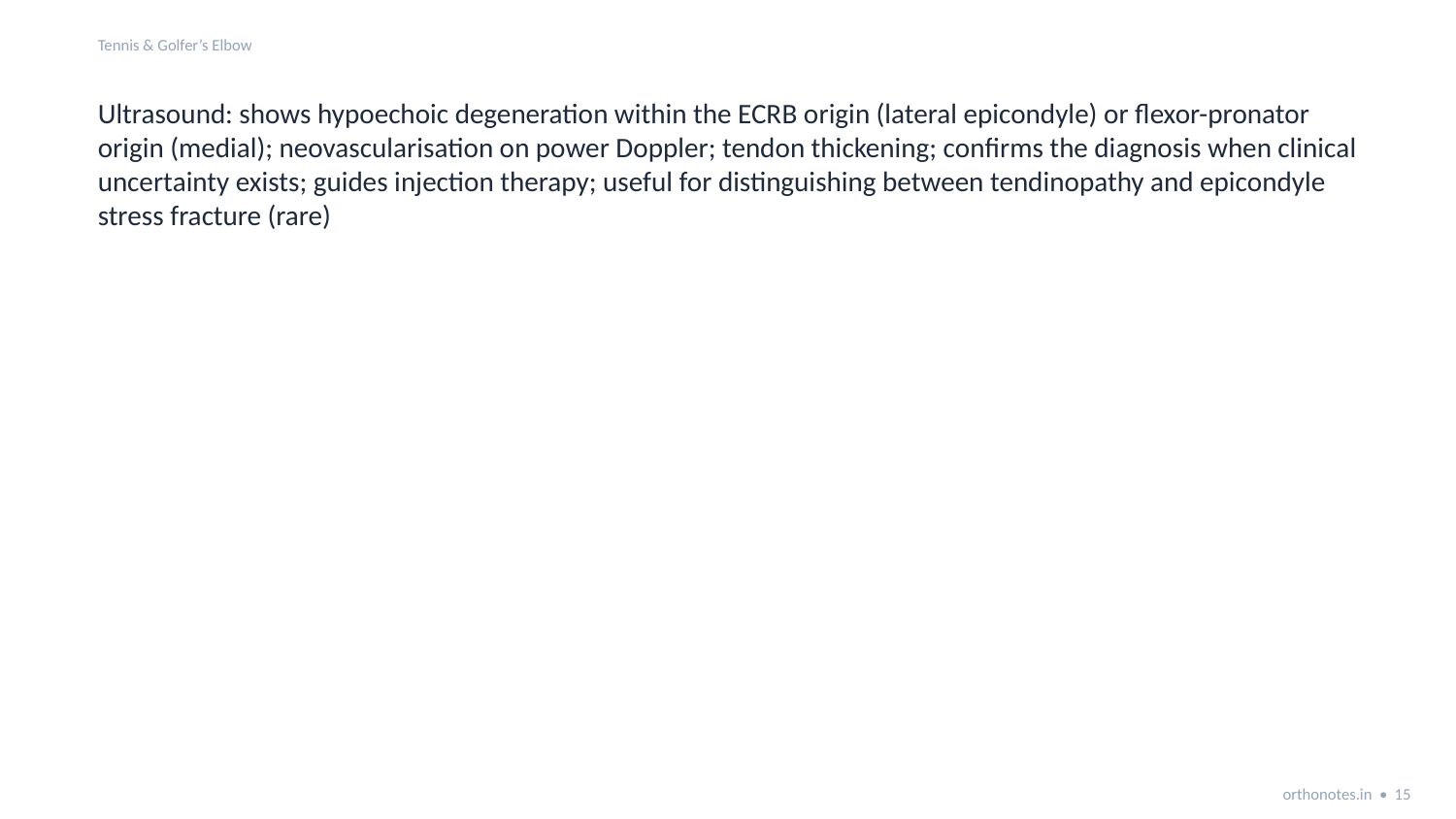

Tennis & Golfer’s Elbow
Ultrasound: shows hypoechoic degeneration within the ECRB origin (lateral epicondyle) or flexor-pronator origin (medial); neovascularisation on power Doppler; tendon thickening; confirms the diagnosis when clinical uncertainty exists; guides injection therapy; useful for distinguishing between tendinopathy and epicondyle stress fracture (rare)
orthonotes.in  •  15